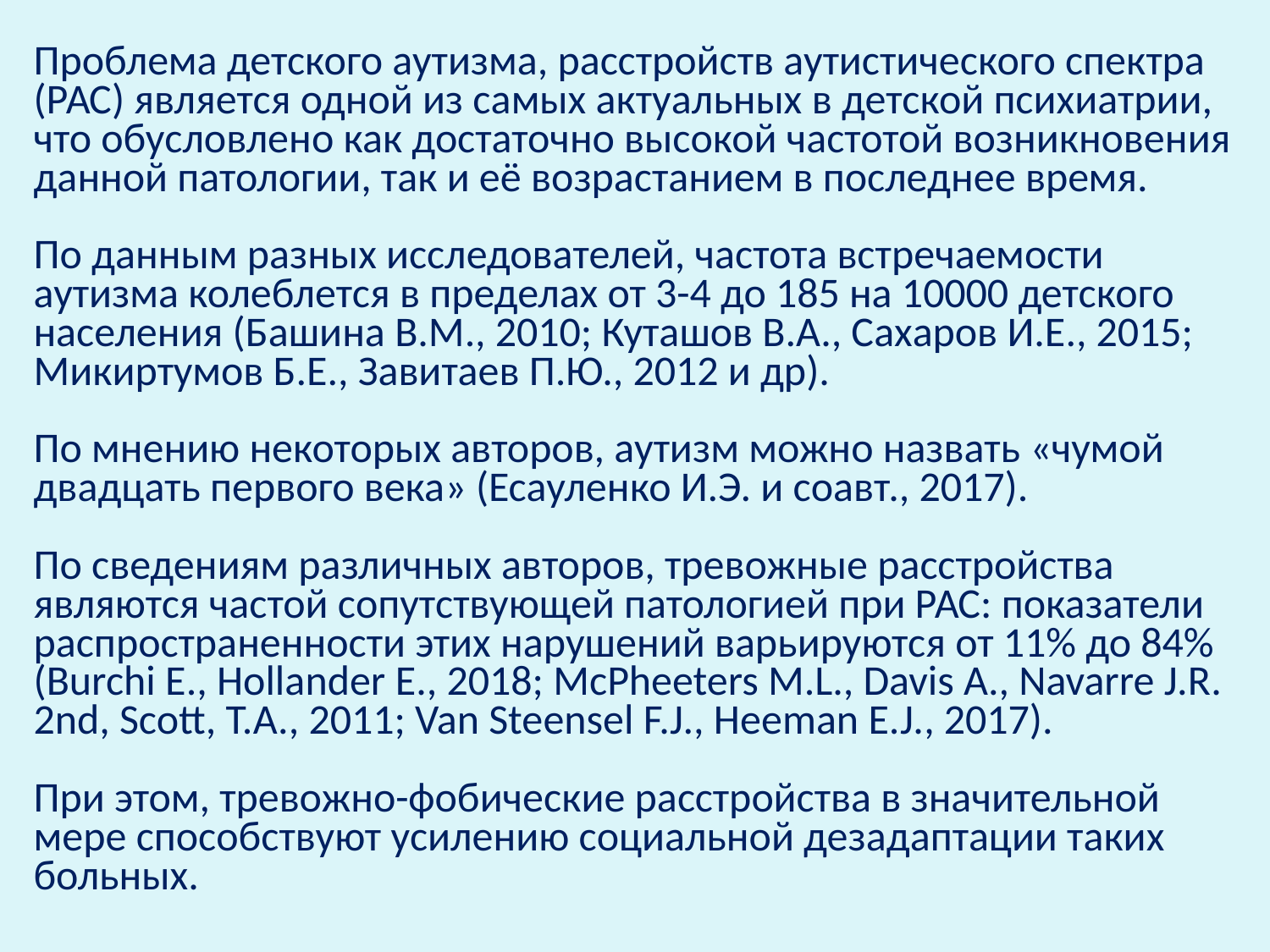

Проблема детского аутизма, расстройств аутистического спектра (РАС) является одной из самых актуальных в детской психиатрии, что обусловлено как достаточно высокой частотой возникновения данной патологии, так и её возрастанием в последнее время.

По данным разных исследователей, частота встречаемости аутизма колеблется в пределах от 3-4 до 185 на 10000 детского населения (Башина В.М., 2010; Куташов В.А., Сахаров И.Е., 2015; Микиртумов Б.Е., Завитаев П.Ю., 2012 и др).

По мнению некоторых авторов, аутизм можно назвать «чумой двадцать первого века» (Есауленко И.Э. и соавт., 2017).

По сведениям различных авторов, тревожные расстройства являются частой сопутствующей патологией при РАС: показатели распространенности этих нарушений варьируются от 11% до 84% (Burchi E., Hollander E., 2018; McPheeters M.L., Davis A., Navarre J.R. 2nd, Scott, T.A., 2011; Van Steensel F.J., Heeman E.J., 2017).

При этом, тревожно-фобические расстройства в значительной мере способствуют усилению социальной дезадаптации таких больных.